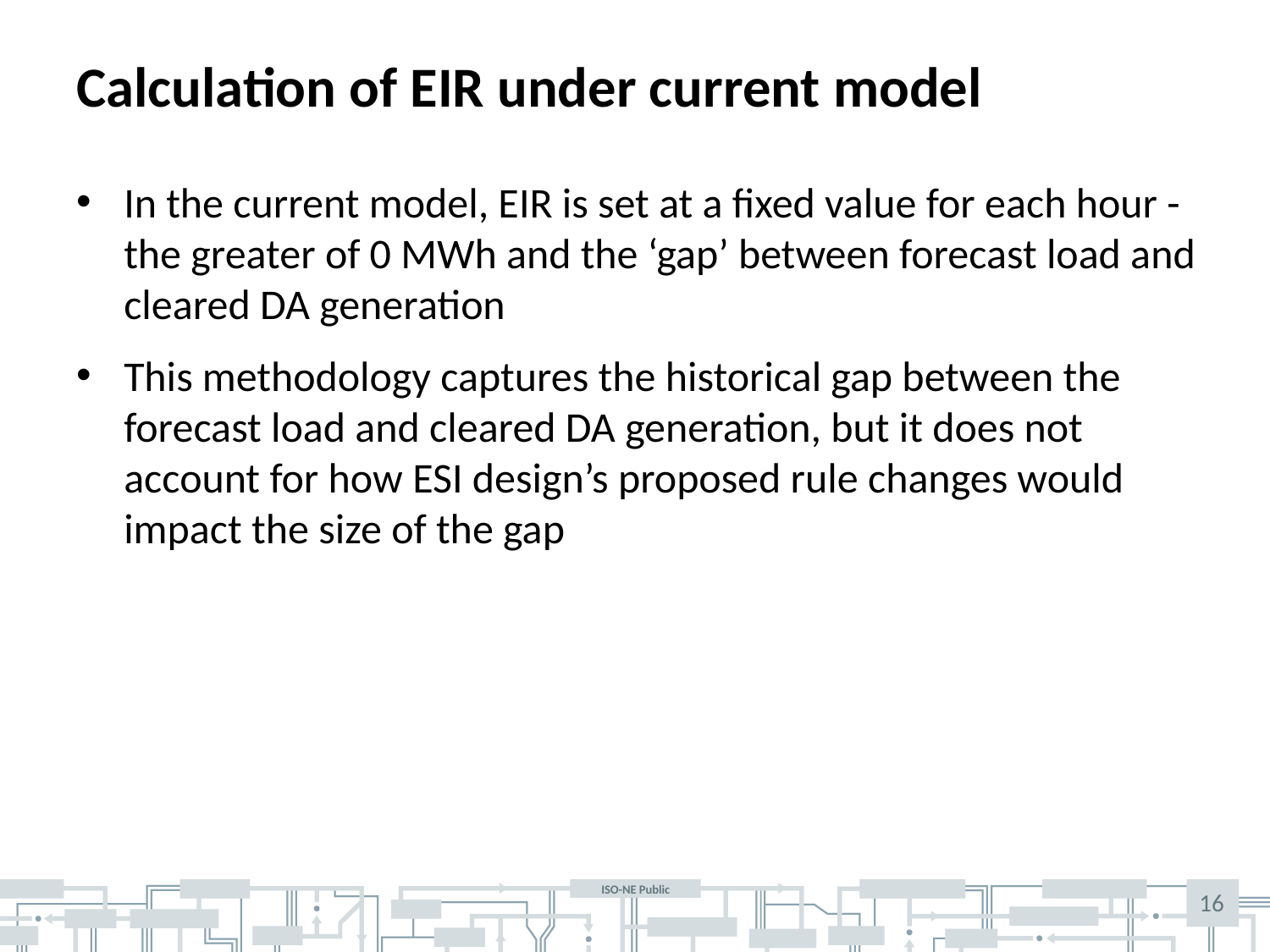

# Calculation of EIR under current model
In the current model, EIR is set at a fixed value for each hour - the greater of 0 MWh and the ‘gap’ between forecast load and cleared DA generation
This methodology captures the historical gap between the forecast load and cleared DA generation, but it does not account for how ESI design’s proposed rule changes would impact the size of the gap

16